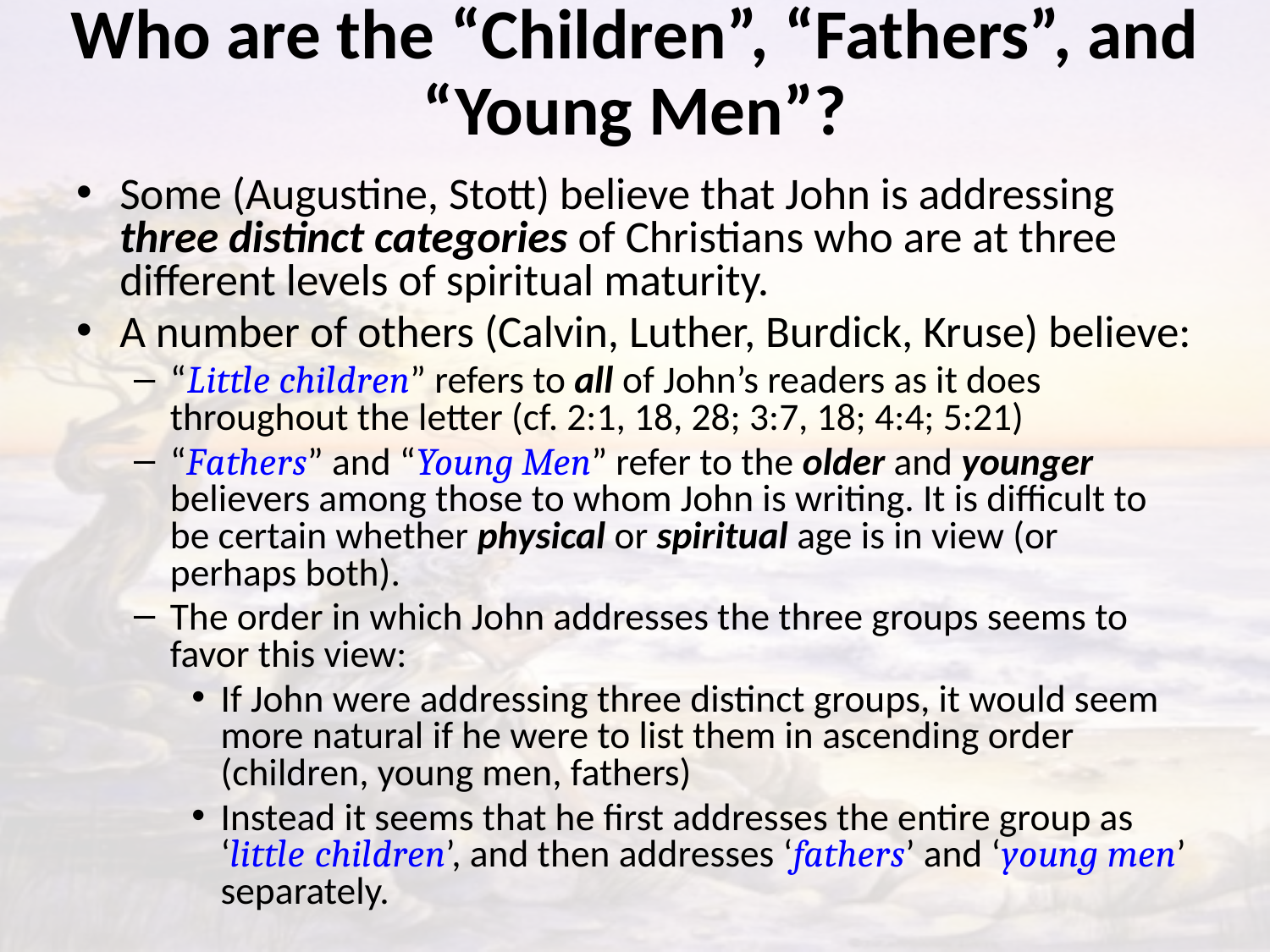

# Who are the “Children”, “Fathers”, and “Young Men”?
Some (Augustine, Stott) believe that John is addressing three distinct categories of Christians who are at three different levels of spiritual maturity.
A number of others (Calvin, Luther, Burdick, Kruse) believe:
“Little children” refers to all of John’s readers as it does throughout the letter (cf. 2:1, 18, 28; 3:7, 18; 4:4; 5:21)
“Fathers” and “Young Men” refer to the older and younger believers among those to whom John is writing. It is difficult to be certain whether physical or spiritual age is in view (or perhaps both).
The order in which John addresses the three groups seems to favor this view:
If John were addressing three distinct groups, it would seem more natural if he were to list them in ascending order (children, young men, fathers)
Instead it seems that he first addresses the entire group as ‘little children’, and then addresses ‘fathers’ and ‘young men’ separately.